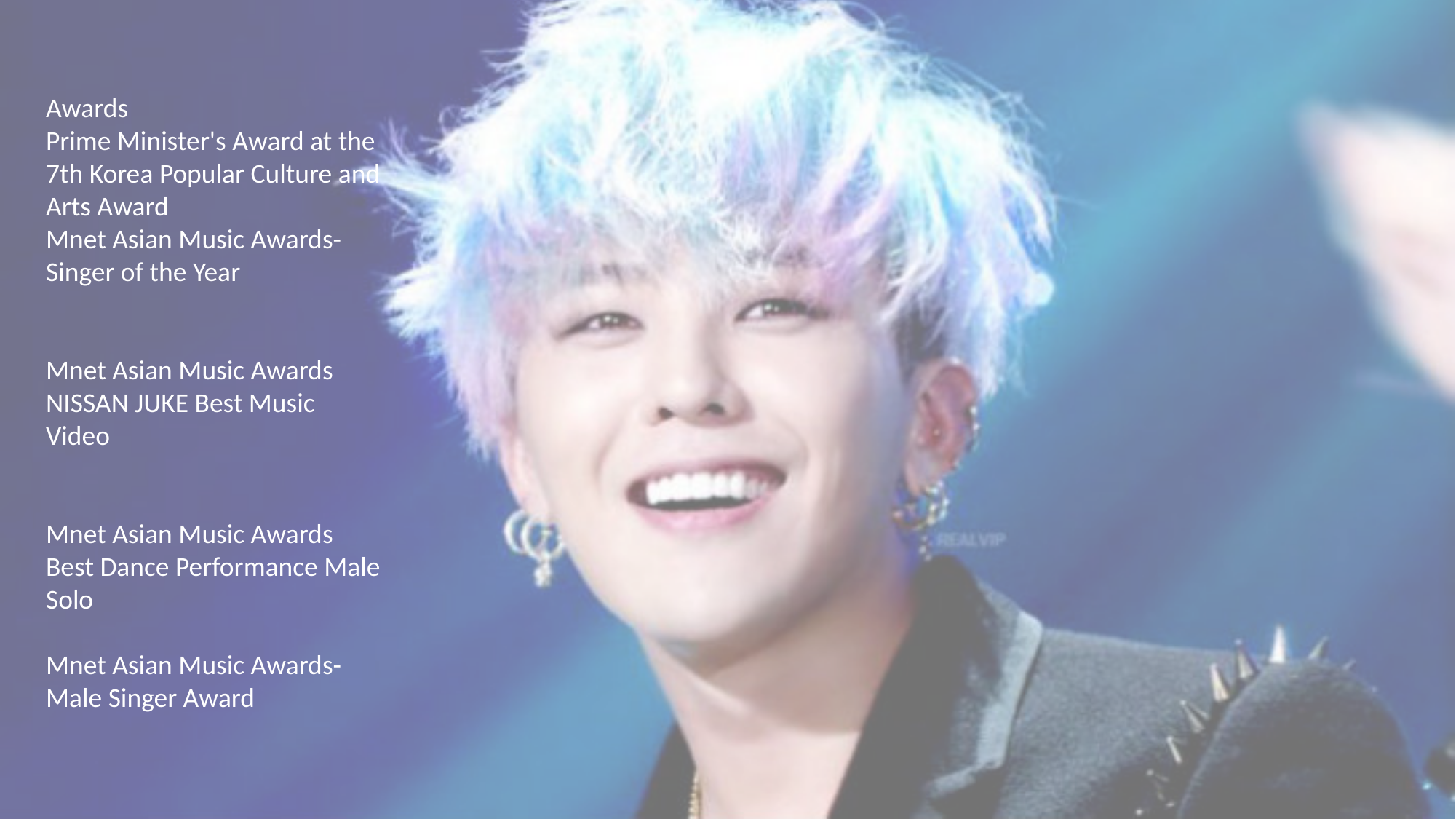

Awards
Prime Minister's Award at the 7th Korea Popular Culture and Arts Award
Mnet Asian Music Awards-Singer of the Year

Mnet Asian Music Awards NISSAN JUKE Best Music Video

Mnet Asian Music Awards Best Dance Performance Male Solo

Mnet Asian Music Awards-Male Singer Award